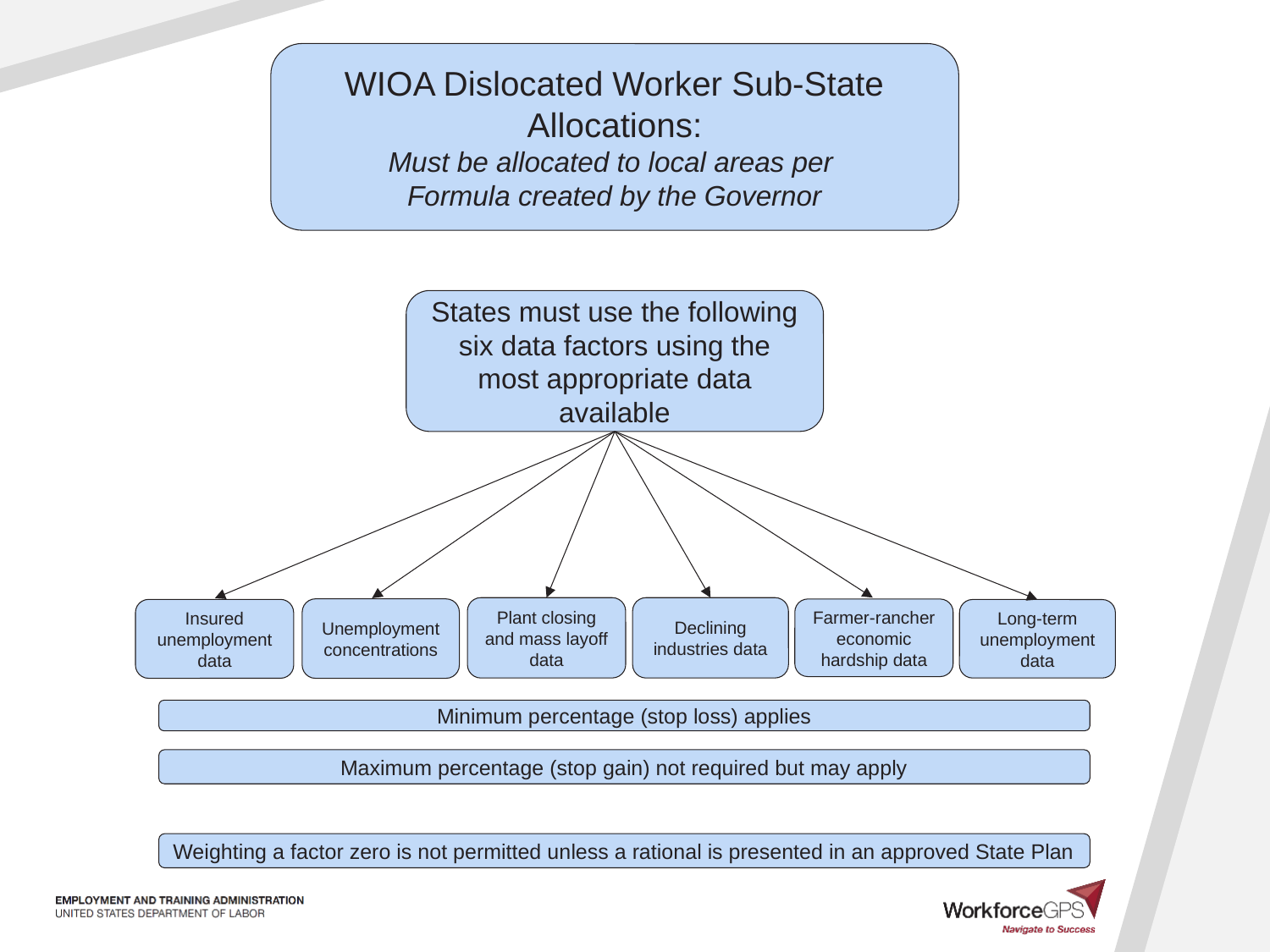

WIOA Dislocated Worker Sub-State Allocations:
Must be allocated to local areas per
Formula created by the Governor
States must use the following six data factors using the most appropriate data available
Plant closing and mass layoff data
Declining industries data
Unemployment concentrations
Farmer-rancher economic hardship data
Insured unemployment data
Long-term unemployment data
Minimum percentage (stop loss) applies
Maximum percentage (stop gain) not required but may apply
Weighting a factor zero is not permitted unless a rational is presented in an approved State Plan